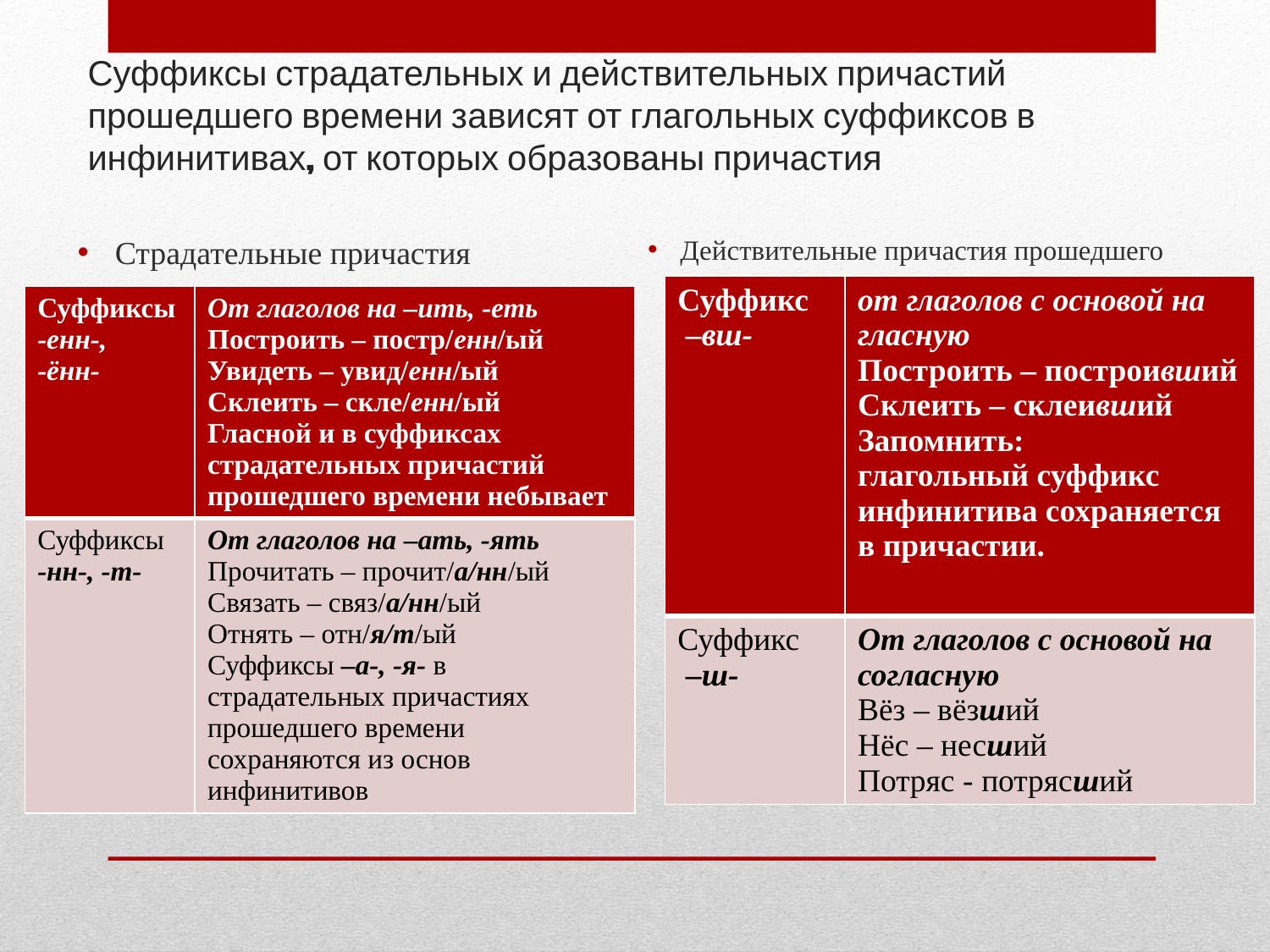

# Суффиксы страдательных и действительных причастий прошедшего времени зависят от глагольных суффиксов в инфинитивах, от которых образованы причастия
Страдательные причастия прошедшего времени

Действительные причастия прошедшего времени

| Суффикс –вш- | от глаголов с основой на гласную Построить – построивший Склеить – склеивший Запомнить: глагольный суффикс инфинитива сохраняется в причастии. |
| --- | --- |
| Суффикс –ш- | От глаголов с основой на согласную Вёз – вёзший Нёс – несший Потряс - потрясший |
| Суффиксы -енн-, -ённ- | От глаголов на –ить, -еть Построить – постр/енн/ый Увидеть – увид/енн/ый Склеить – скле/енн/ый Гласной и в суффиксах страдательных причастий прошедшего времени небывает |
| --- | --- |
| Суффиксы -нн-, -т- | От глаголов на –ать, -ять Прочитать – прочит/а/нн/ый Связать – связ/а/нн/ый Отнять – отн/я/т/ый Суффиксы –а-, -я- в страдательных причастиях прошедшего времени сохраняются из основ инфинитивов |